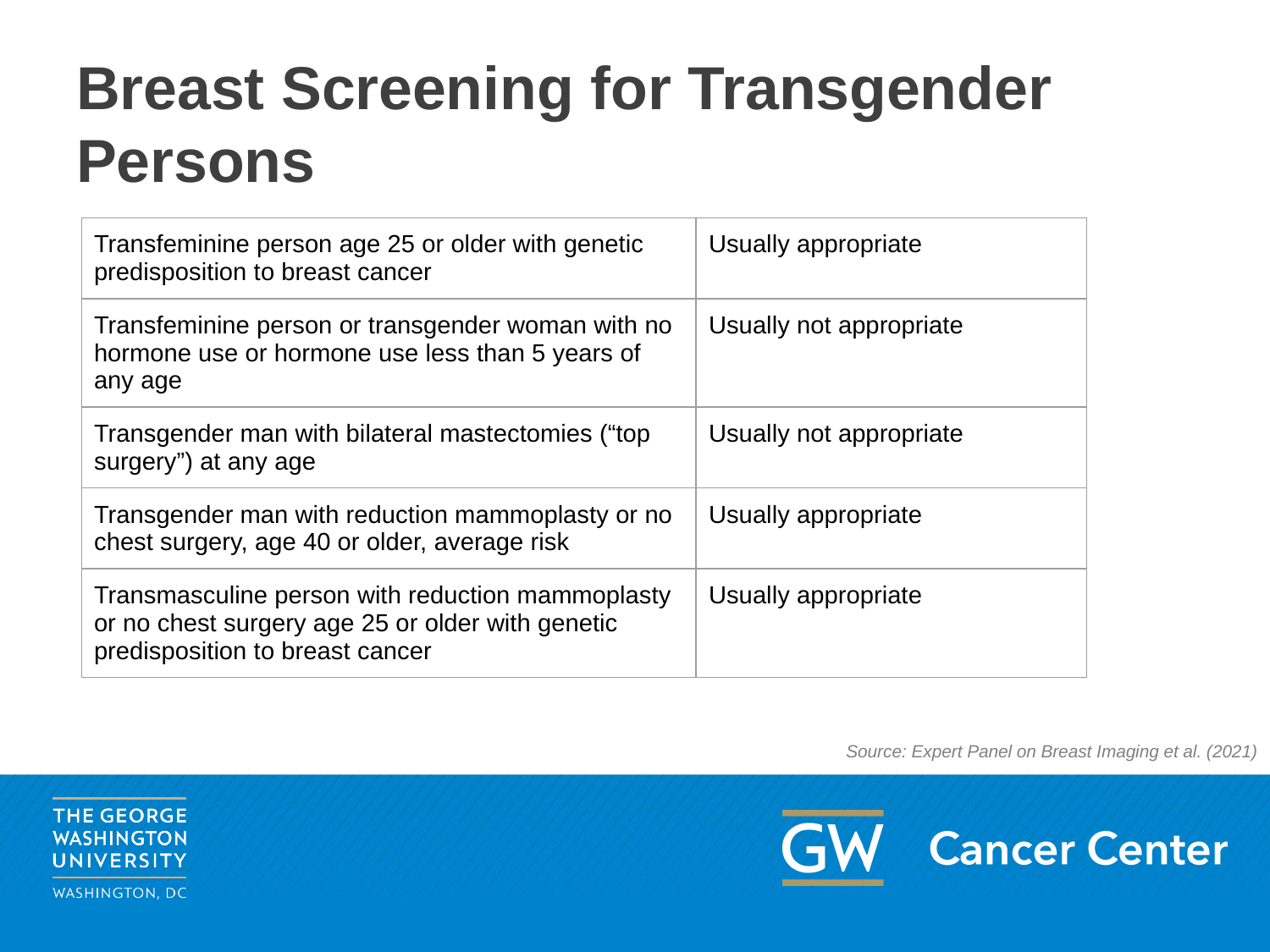

# Breast Screening for Transgender Persons
| Transfeminine person age 25 or older with genetic predisposition to breast cancer | Usually appropriate |
| --- | --- |
| Transfeminine person or transgender woman with no hormone use or hormone use less than 5 years of any age | Usually not appropriate |
| Transgender man with bilateral mastectomies (“top surgery”) at any age | Usually not appropriate |
| Transgender man with reduction mammoplasty or no chest surgery, age 40 or older, average risk | Usually appropriate |
| Transmasculine person with reduction mammoplasty or no chest surgery age 25 or older with genetic predisposition to breast cancer | Usually appropriate |
Source: Expert Panel on Breast Imaging et al. (2021)